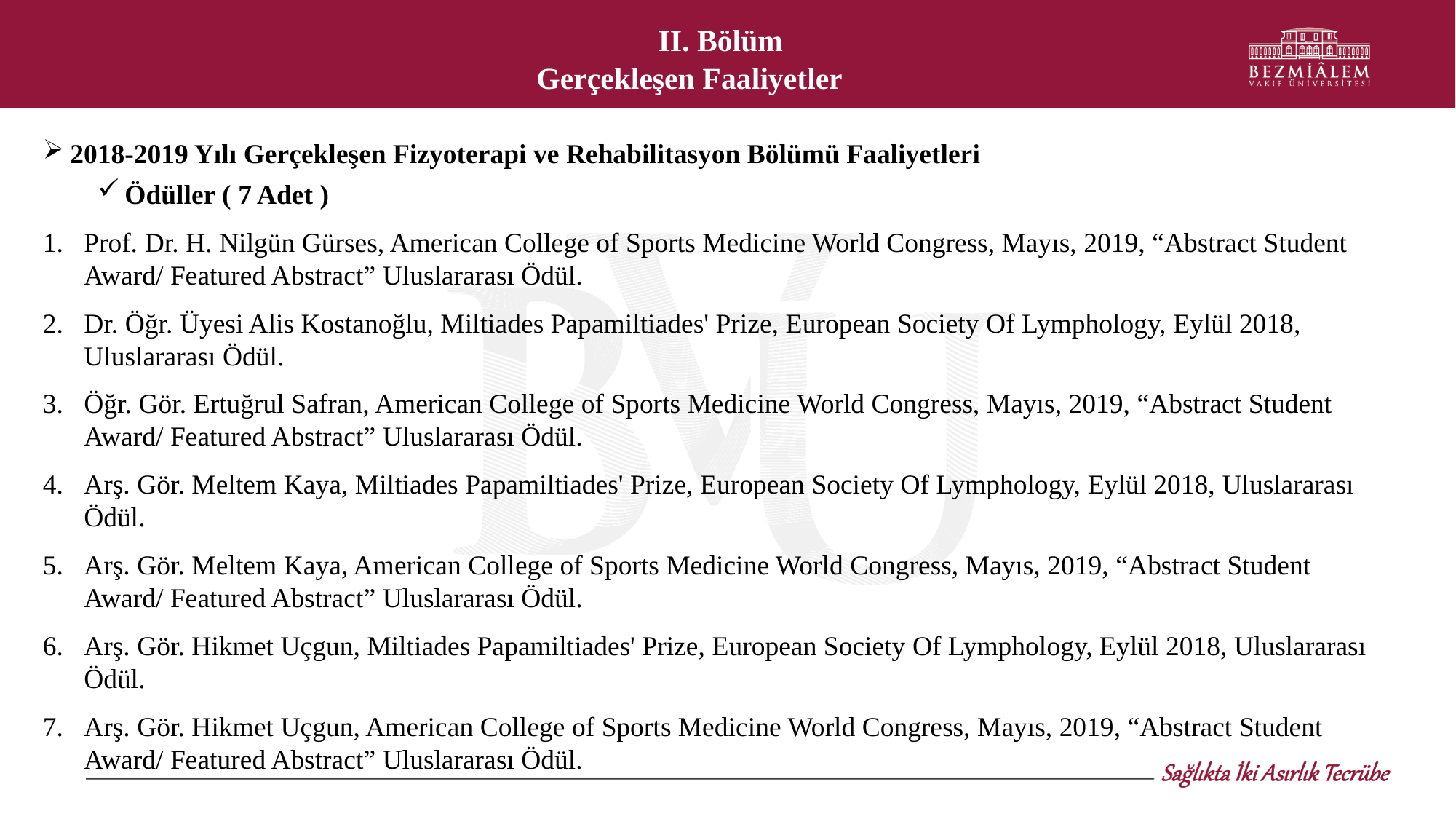

II. Bölüm
Gerçekleşen Faaliyetler
2018-2019 Yılı Gerçekleşen Fizyoterapi ve Rehabilitasyon Bölümü Faaliyetleri
Ödüller ( 7 Adet )
Prof. Dr. H. Nilgün Gürses, American College of Sports Medicine World Congress, Mayıs, 2019, “Abstract Student Award/ Featured Abstract” Uluslararası Ödül.
Dr. Öğr. Üyesi Alis Kostanoğlu, Miltiades Papamiltiades' Prize, European Society Of Lymphology, Eylül 2018, Uluslararası Ödül.
Öğr. Gör. Ertuğrul Safran, American College of Sports Medicine World Congress, Mayıs, 2019, “Abstract Student Award/ Featured Abstract” Uluslararası Ödül.
Arş. Gör. Meltem Kaya, Miltiades Papamiltiades' Prize, European Society Of Lymphology, Eylül 2018, Uluslararası Ödül.
Arş. Gör. Meltem Kaya, American College of Sports Medicine World Congress, Mayıs, 2019, “Abstract Student Award/ Featured Abstract” Uluslararası Ödül.
Arş. Gör. Hikmet Uçgun, Miltiades Papamiltiades' Prize, European Society Of Lymphology, Eylül 2018, Uluslararası Ödül.
Arş. Gör. Hikmet Uçgun, American College of Sports Medicine World Congress, Mayıs, 2019, “Abstract Student Award/ Featured Abstract” Uluslararası Ödül.